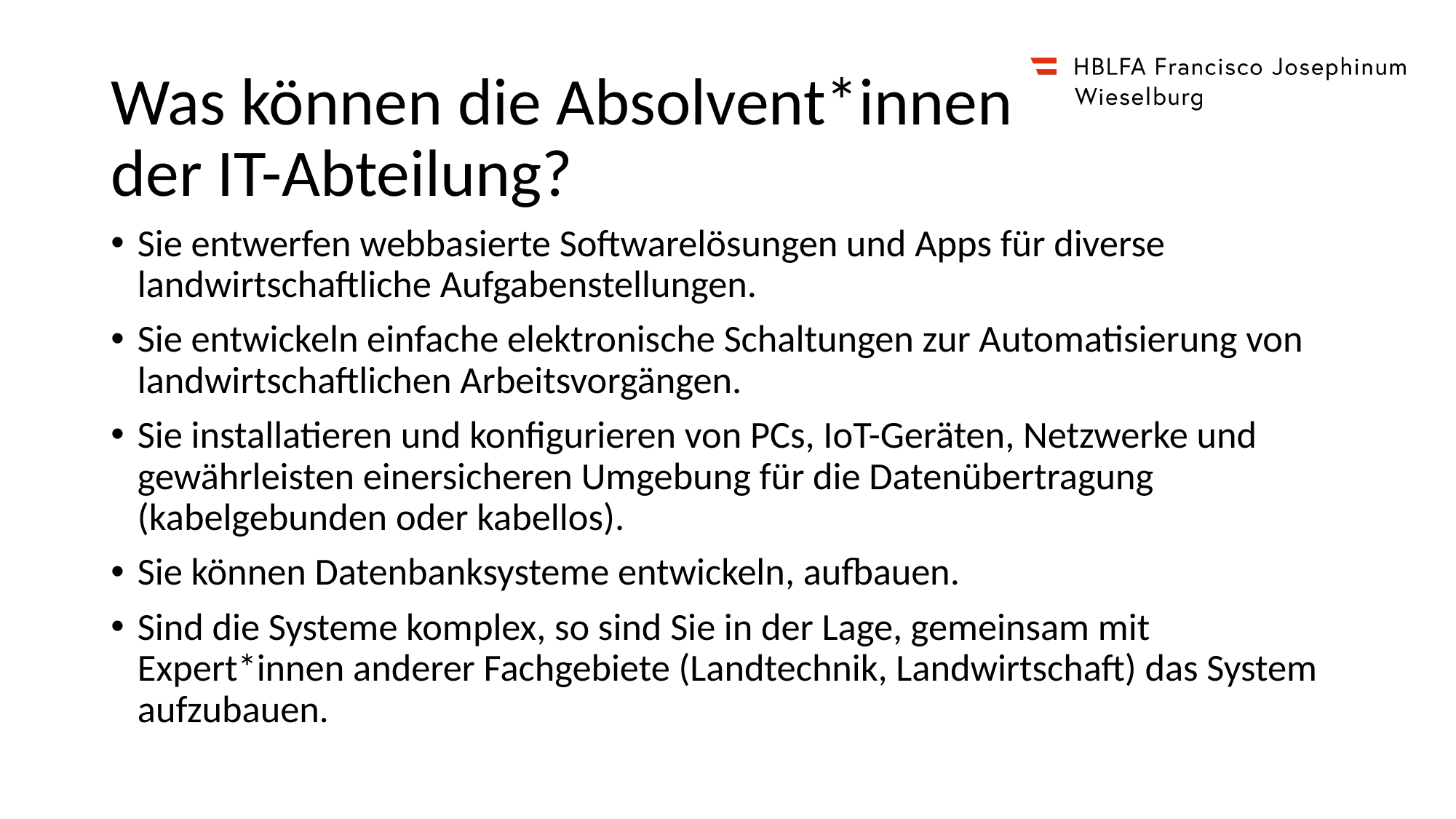

# Was können die Absolvent*innen der IT-Abteilung?
Sie entwerfen webbasierte Softwarelösungen und Apps für diverse landwirtschaftliche Aufgabenstellungen.
Sie entwickeln einfache elektronische Schaltungen zur Automatisierung von landwirtschaftlichen Arbeitsvorgängen.
Sie installatieren und konfigurieren von PCs, IoT-Geräten, Netzwerke und gewährleisten einersicheren Umgebung für die Datenübertragung (kabelgebunden oder kabellos).
Sie können Datenbanksysteme entwickeln, aufbauen.
Sind die Systeme komplex, so sind Sie in der Lage, gemeinsam mit Expert*innen anderer Fachgebiete (Landtechnik, Landwirtschaft) das System aufzubauen.